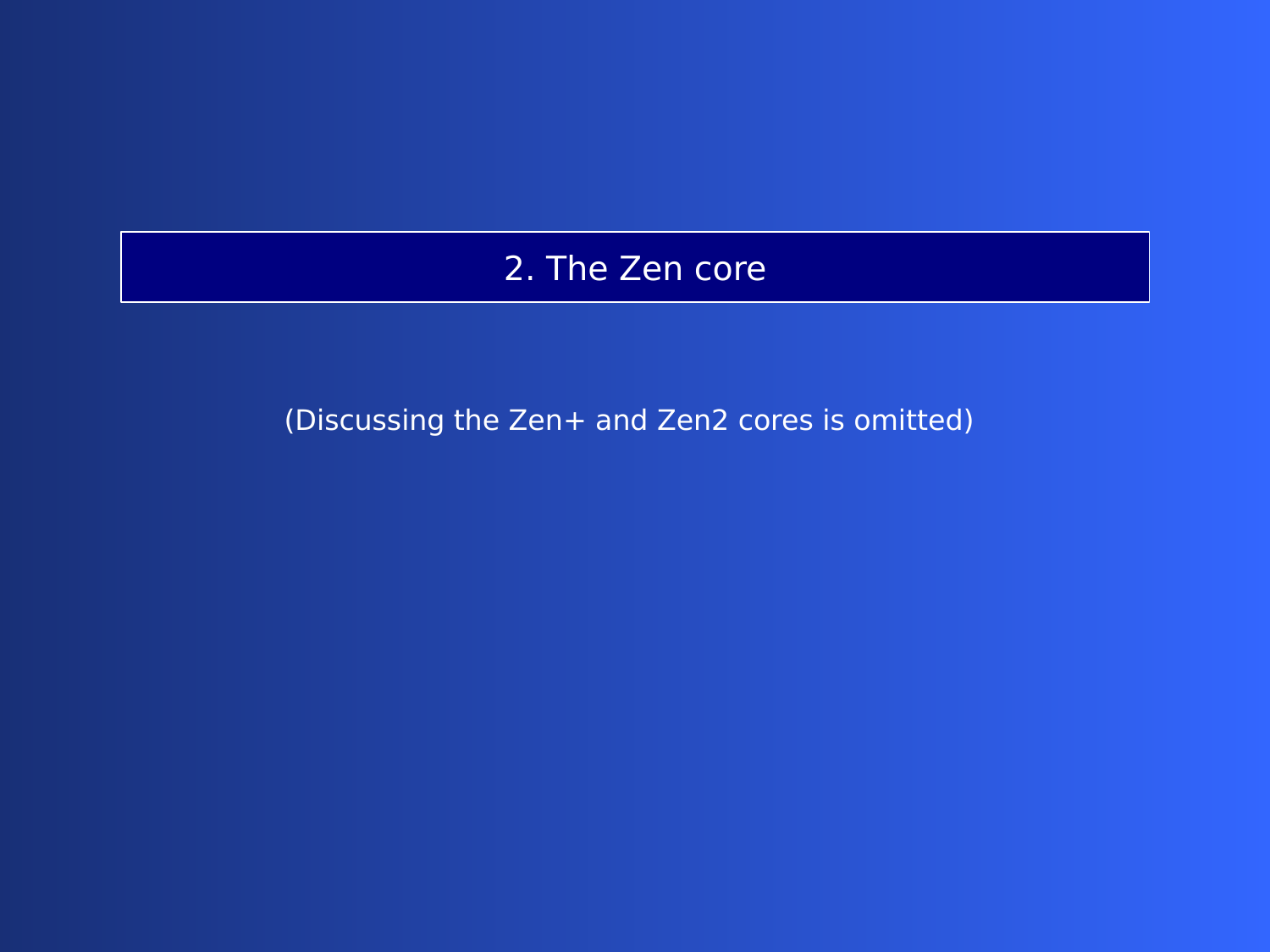

2. The Zen core
(Discussing the Zen+ and Zen2 cores is omitted)